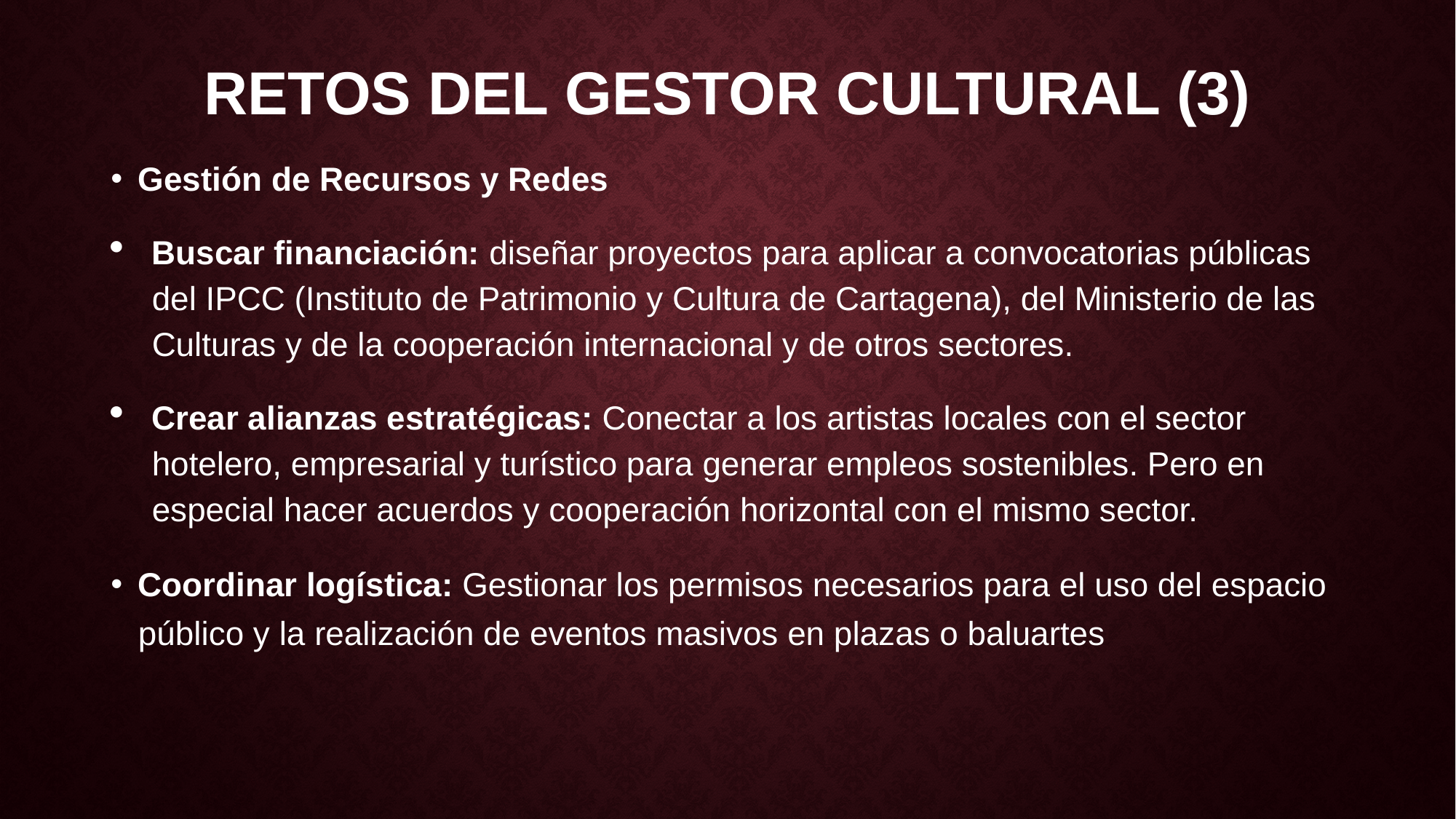

# RETOS DEL GESTOR CULTURAL (3)
Gestión de Recursos y Redes
Buscar financiación: diseñar proyectos para aplicar a convocatorias públicas del IPCC (Instituto de Patrimonio y Cultura de Cartagena), del Ministerio de las Culturas y de la cooperación internacional y de otros sectores.
Crear alianzas estratégicas: Conectar a los artistas locales con el sector hotelero, empresarial y turístico para generar empleos sostenibles. Pero en especial hacer acuerdos y cooperación horizontal con el mismo sector.
Coordinar logística: Gestionar los permisos necesarios para el uso del espacio público y la realización de eventos masivos en plazas o baluartes